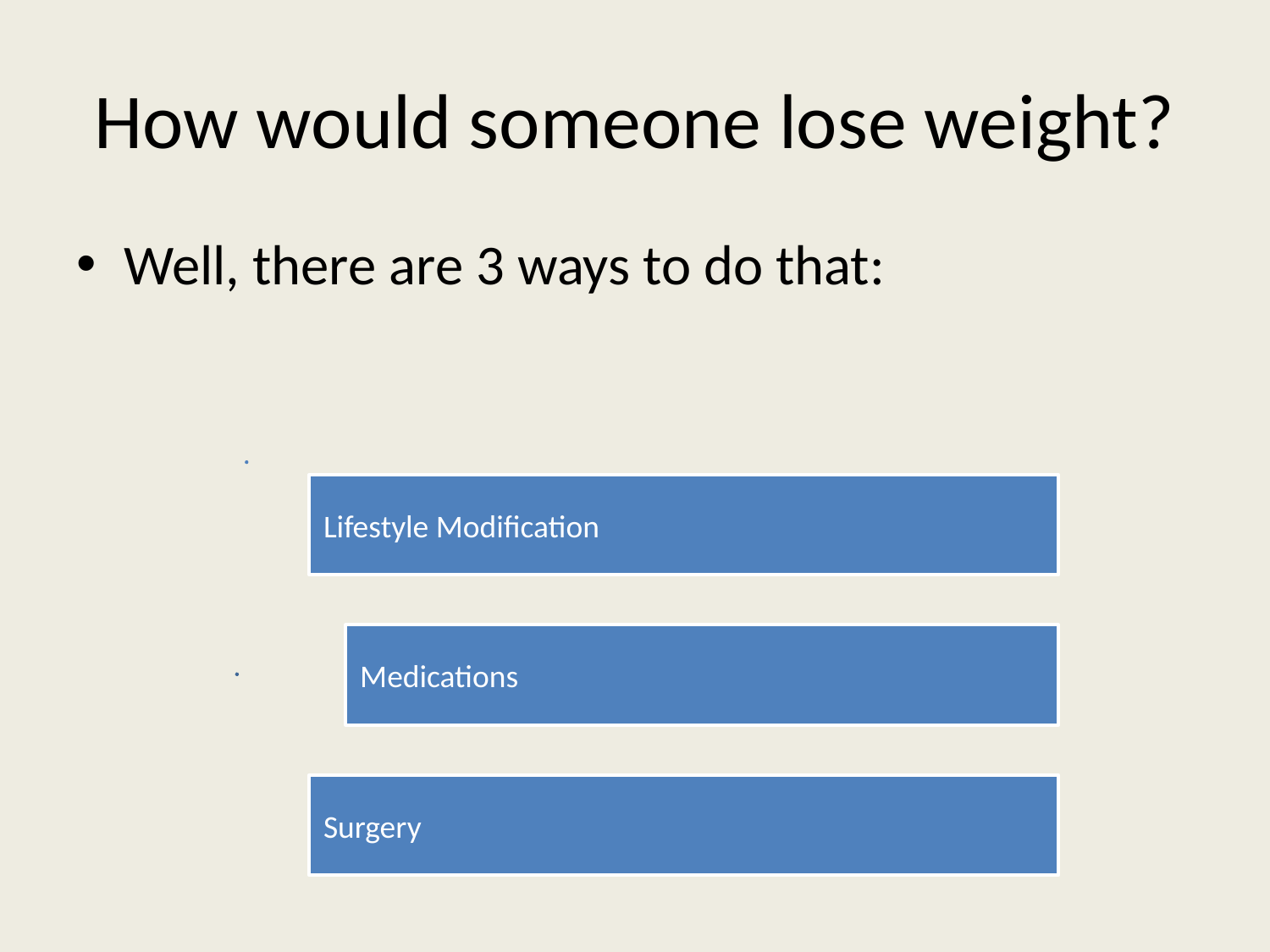

# How would someone lose weight?
Well, there are 3 ways to do that:
Lifestyle Modification
Medications
Surgery